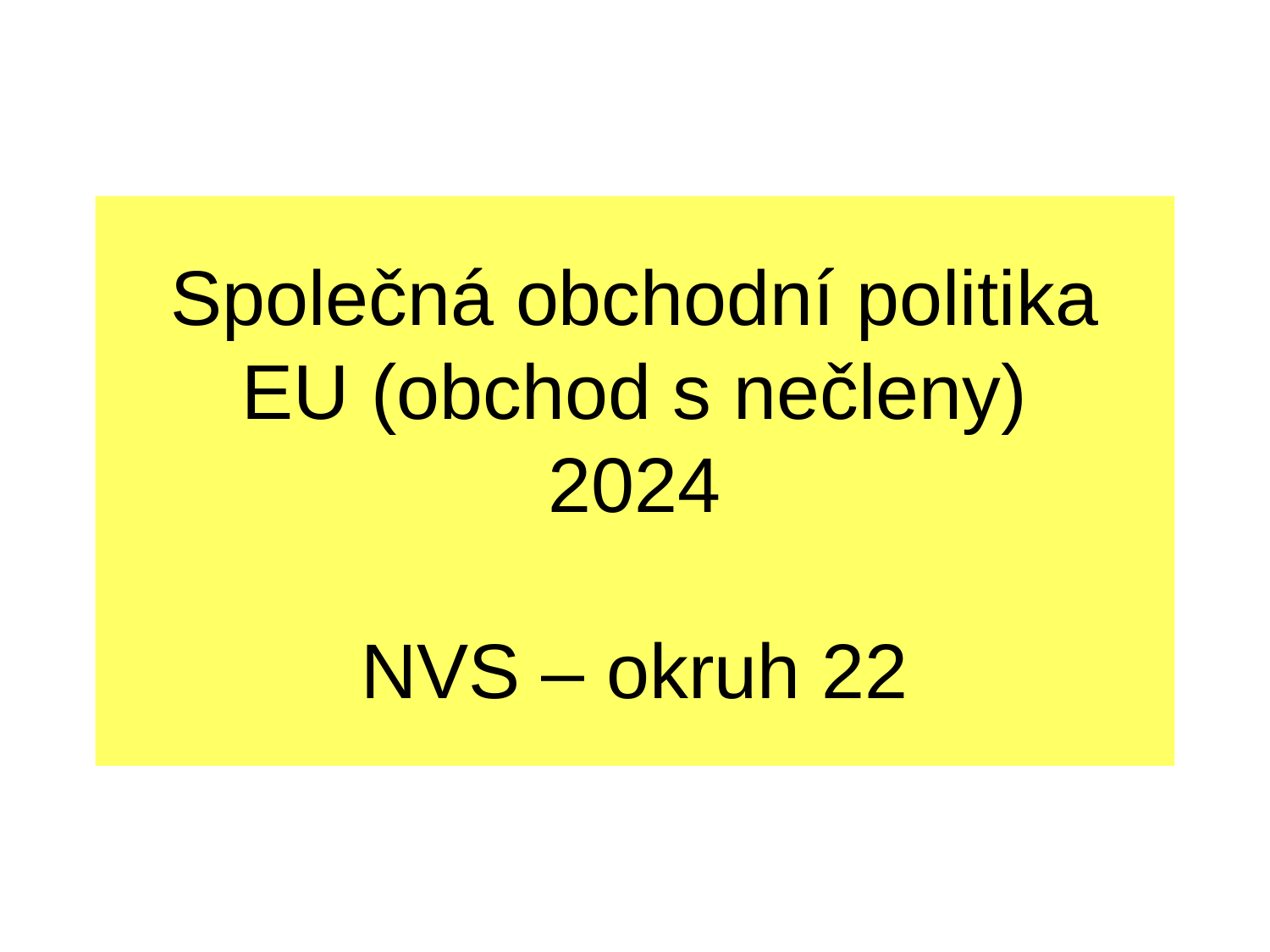

# Společná obchodní politika EU (obchod s nečleny) 2024 NVS – okruh 22